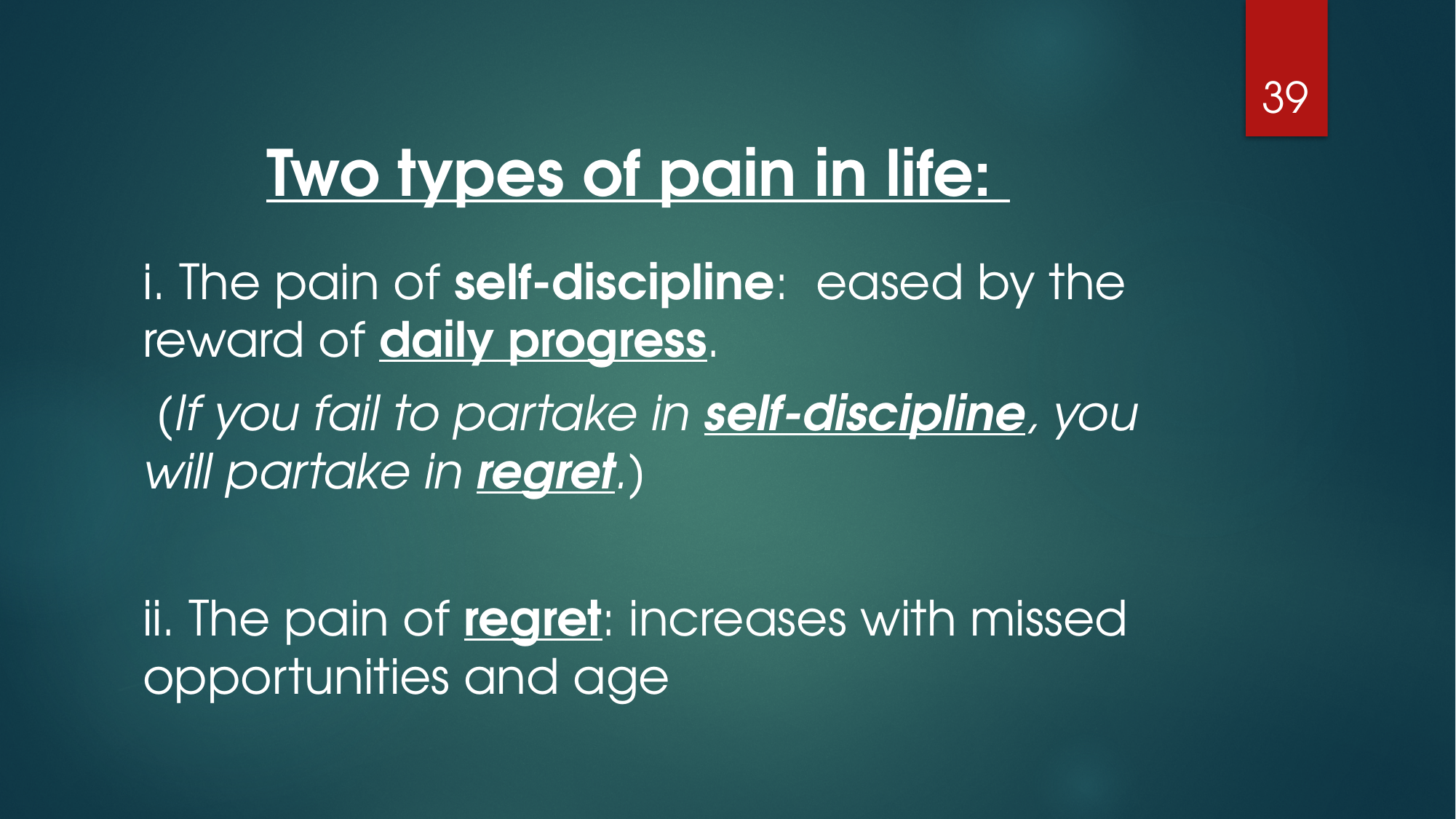

39
# Two types of pain in life:
i. The pain of self-discipline:  eased by the reward of daily progress.
 (If you fail to partake in self-discipline, you will partake in regret.)

ii. The pain of regret: increases with missed opportunities and age